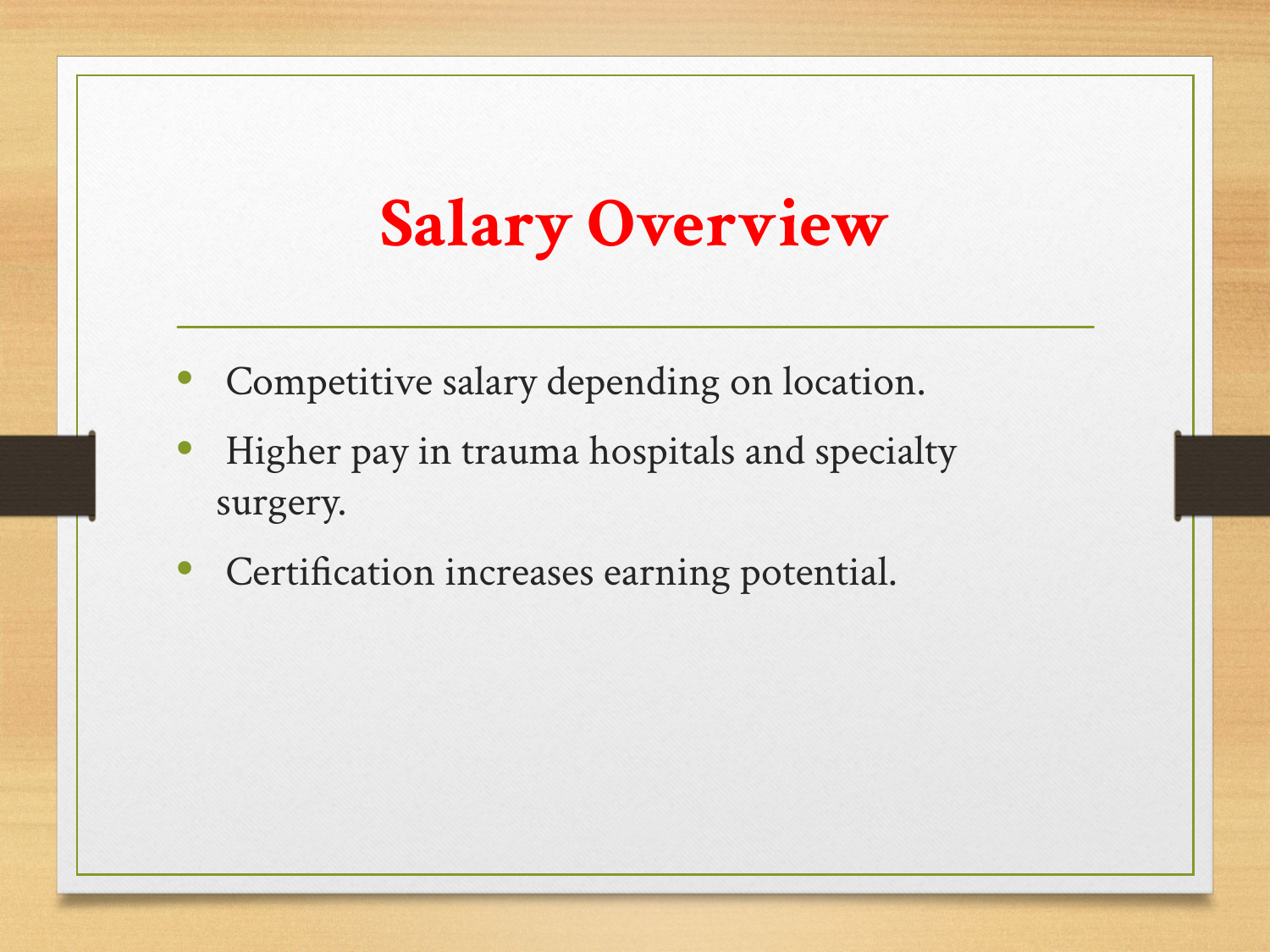

# Salary Overview
 Competitive salary depending on location.
 Higher pay in trauma hospitals and specialty surgery.
 Certification increases earning potential.